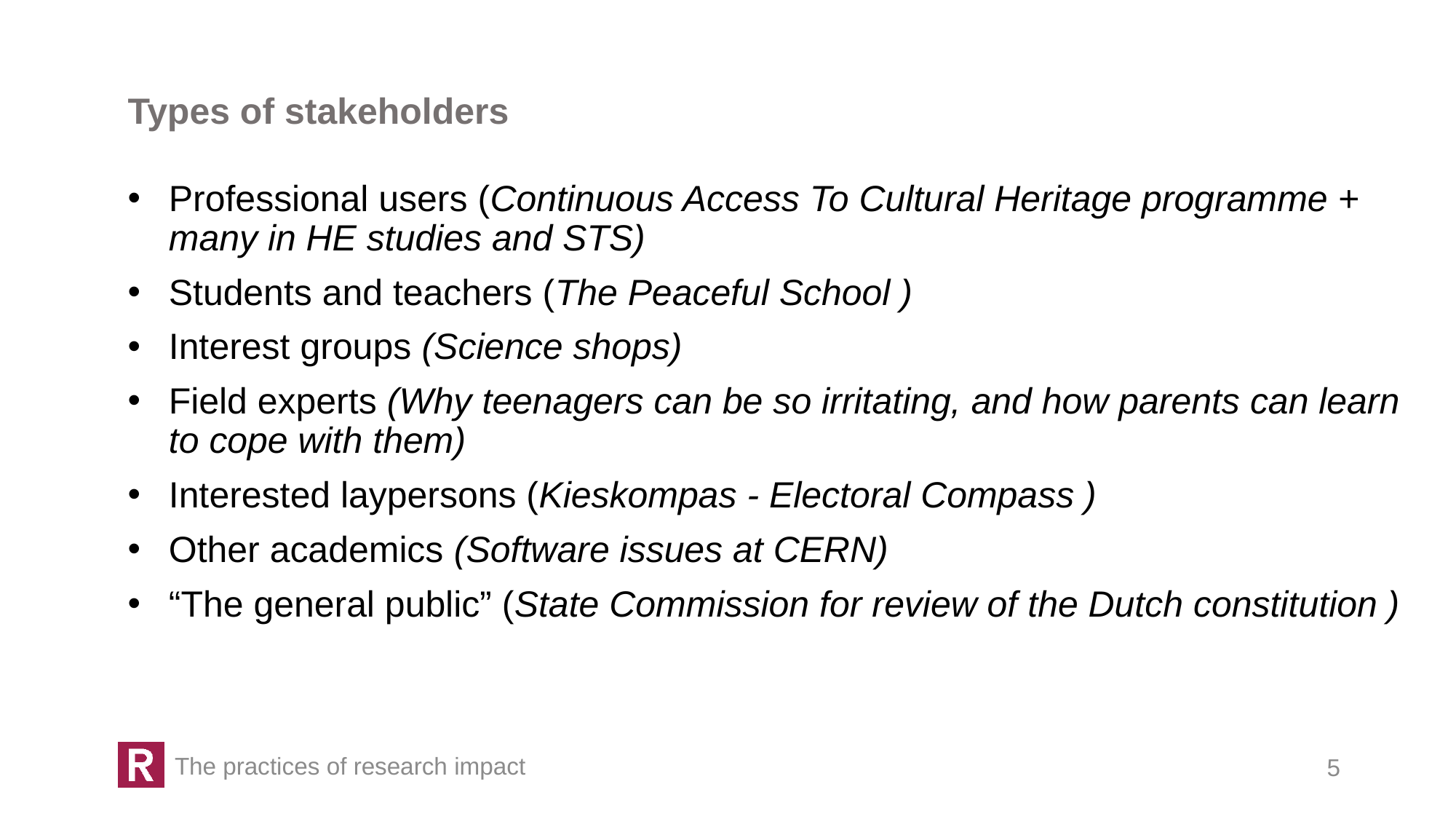

Types of stakeholders
Professional users (Continuous Access To Cultural Heritage programme + many in HE studies and STS)
Students and teachers (The Peaceful School )
Interest groups (Science shops)
Field experts (Why teenagers can be so irritating, and how parents can learn to cope with them)
Interested laypersons (Kieskompas - Electoral Compass )
Other academics (Software issues at CERN)
“The general public” (State Commission for review of the Dutch constitution )
The practices of research impact
5